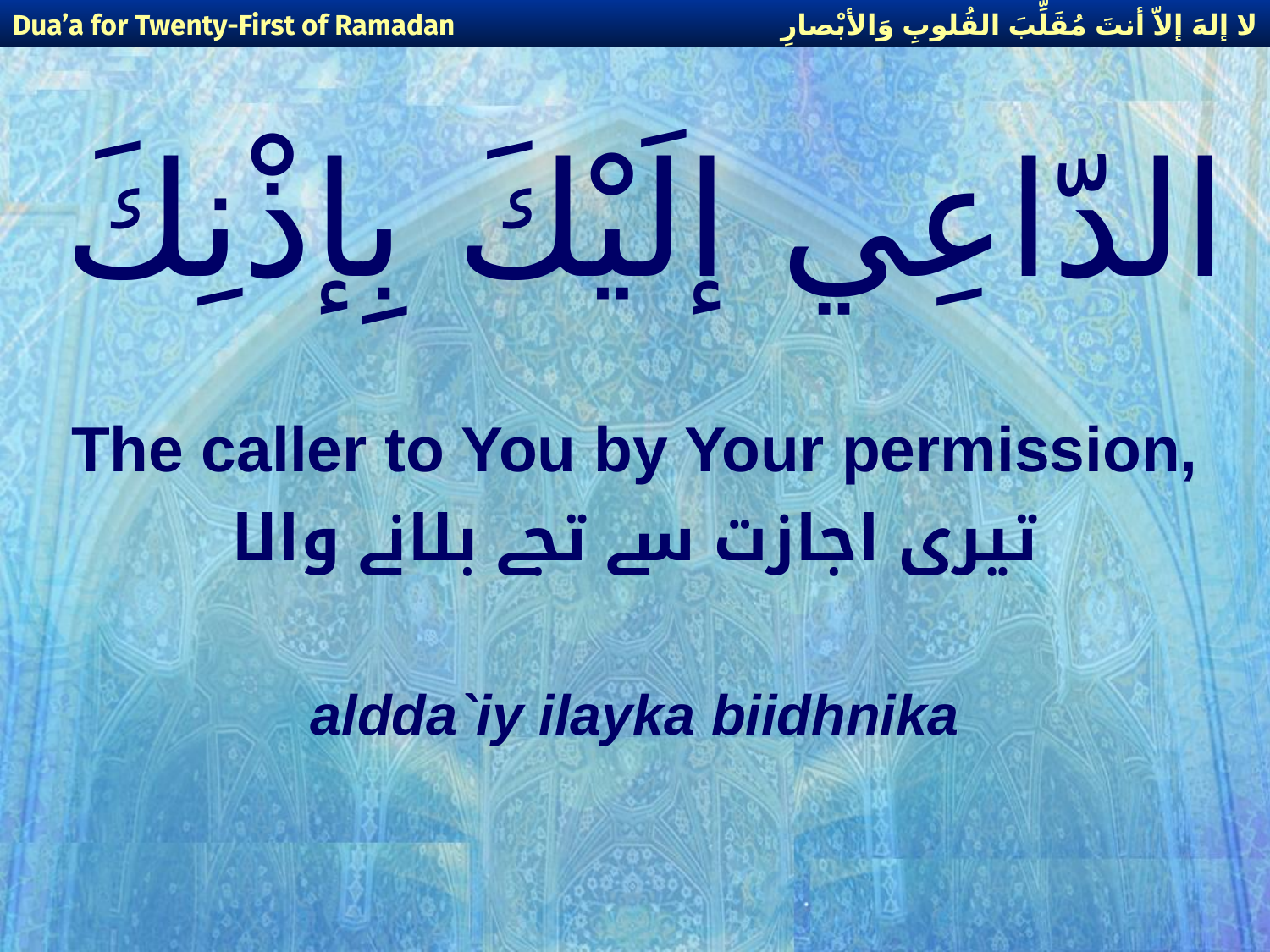

لا إلهَ إلاّ أنتَ مُقَلِّبَ القُلوبِ وَالأبْصارِ
Dua’a for Twenty-First of Ramadan
# الدّاعِي إلَيْكَ بِإذْنِكَ
The caller to You by Your permission,
تیری اجازت سے تجے بلانے والا
aldda`iy ilayka biidhnika